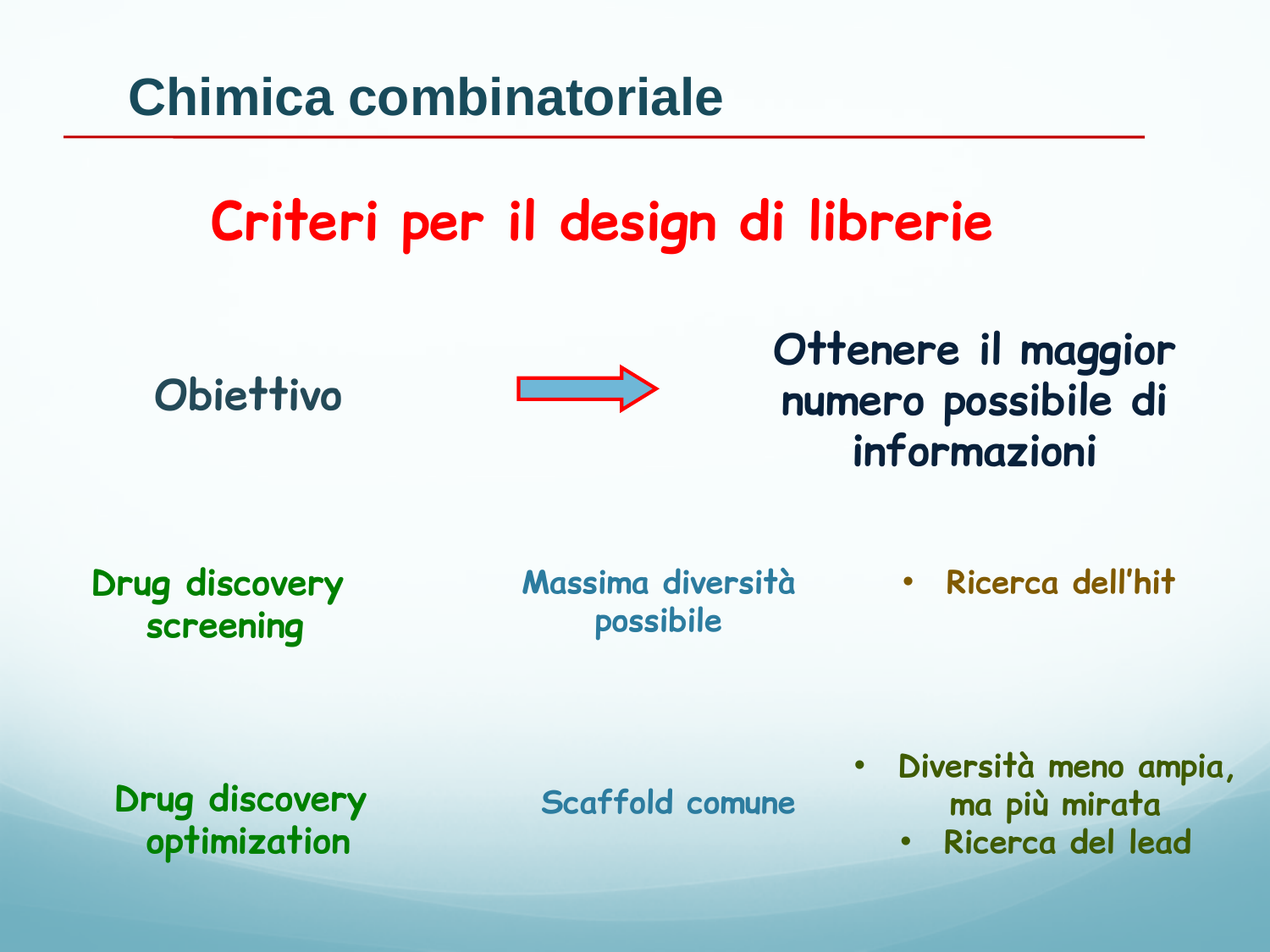

Chimica combinatoriale

Criteri per il design di librerie
Ottenere il maggior numero possibile di informazioni
Obiettivo

Drug discovery
screening
Massima diversità possibile
 Ricerca dell’hit
 Diversità meno ampia,
ma più mirata
 Ricerca del lead
Drug discovery
optimization
Scaffold comune